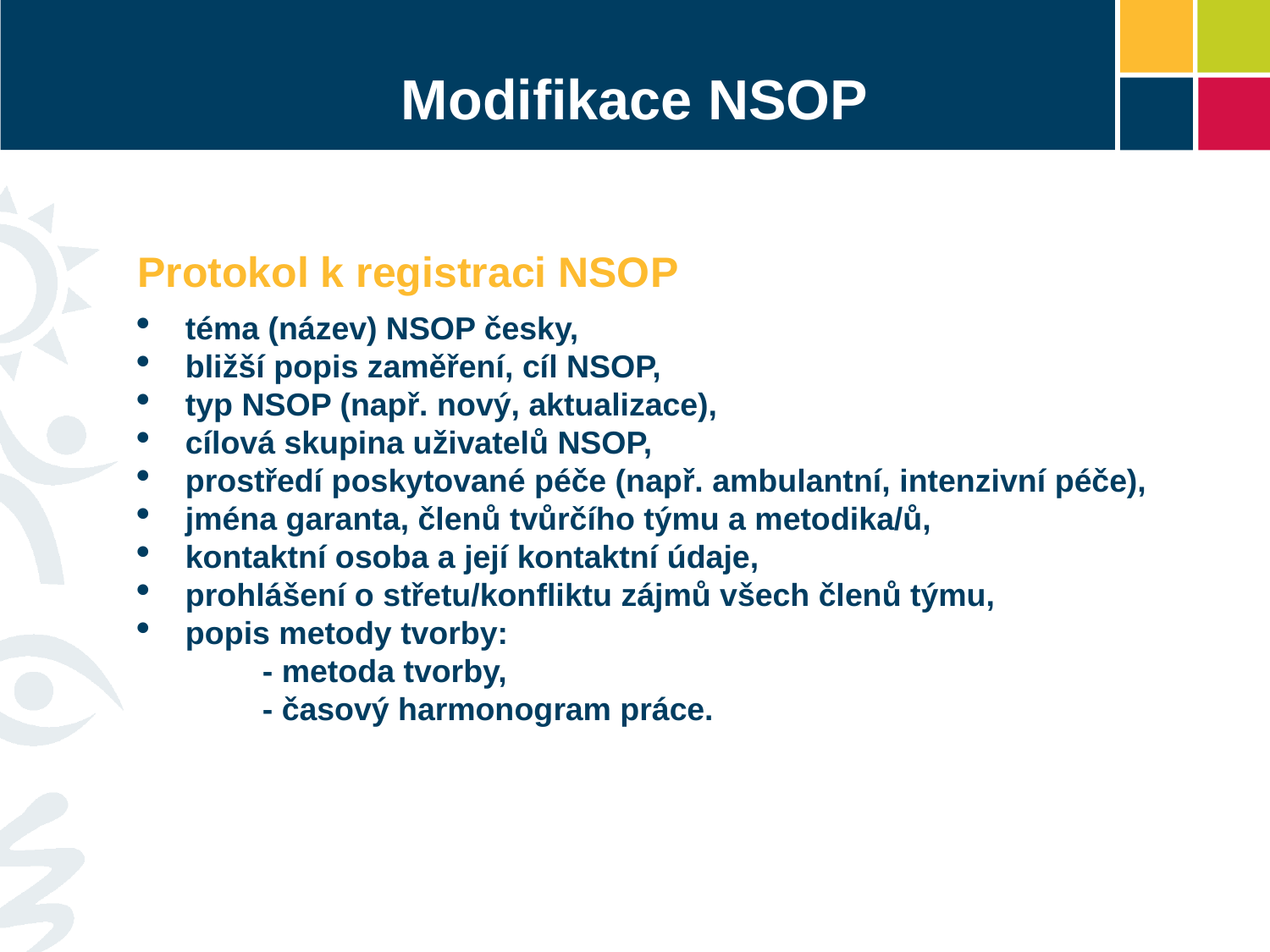

# Modifikace NSOP
Protokol k registraci NSOP
téma (název) NSOP česky,
bližší popis zaměření, cíl NSOP,
typ NSOP (např. nový, aktualizace),
cílová skupina uživatelů NSOP,
prostředí poskytované péče (např. ambulantní, intenzivní péče),
jména garanta, členů tvůrčího týmu a metodika/ů,
kontaktní osoba a její kontaktní údaje,
prohlášení o střetu/konfliktu zájmů všech členů týmu,
popis metody tvorby:
- metoda tvorby,
- časový harmonogram práce.